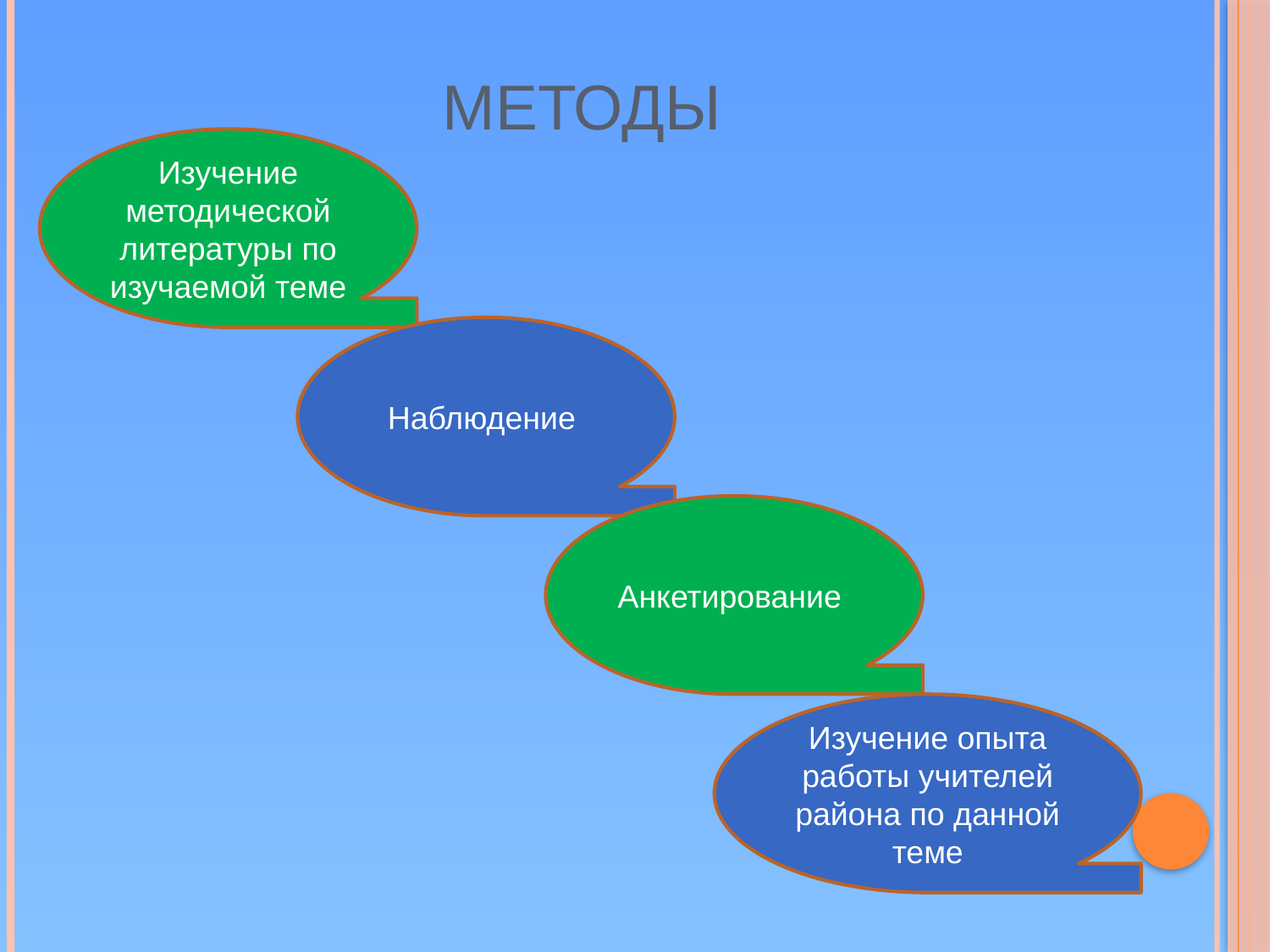

# Методы
Изучение методической литературы по изучаемой теме
Наблюдение
Анкетирование
Изучение опыта работы учителей района по данной теме